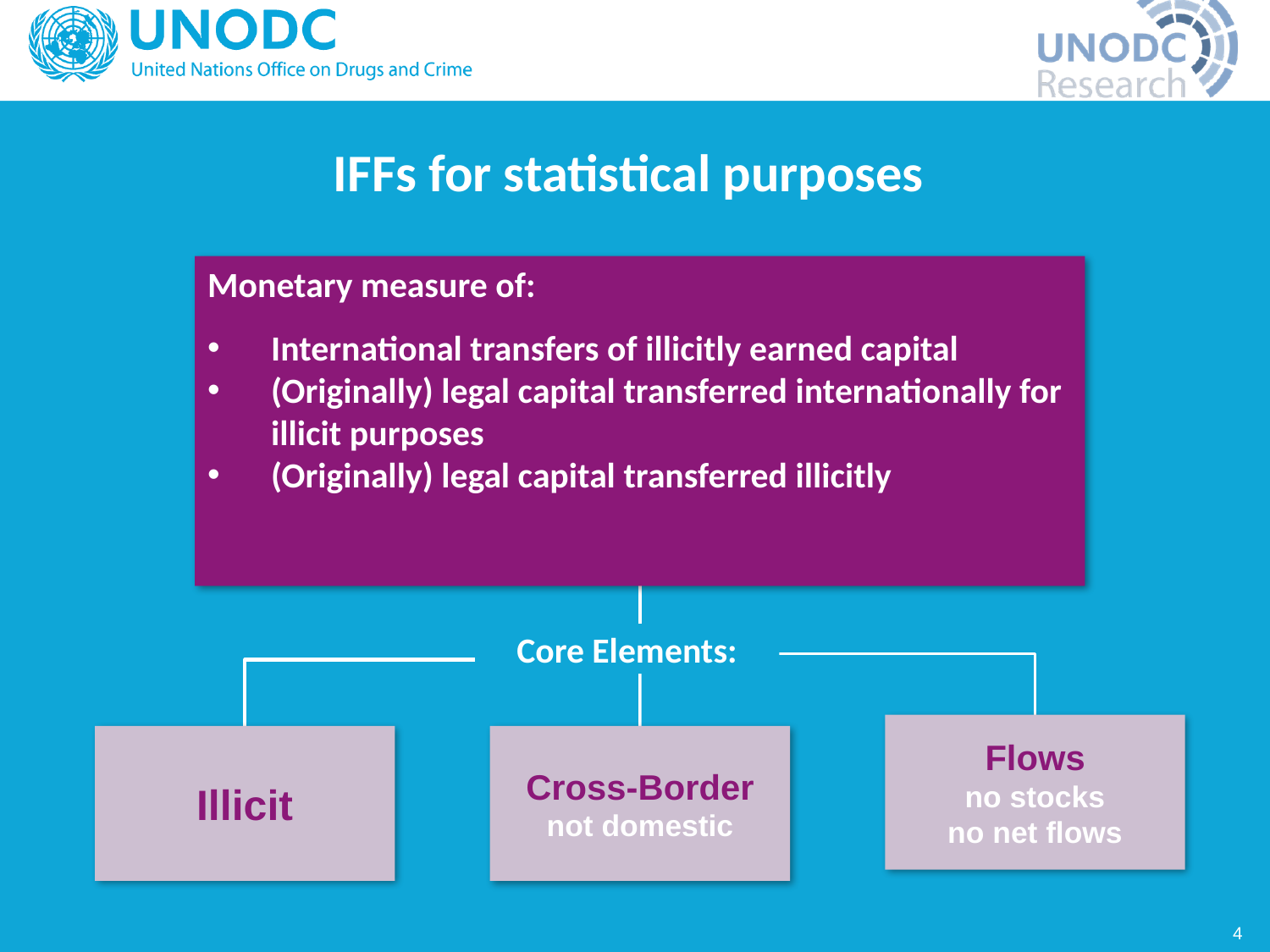

# IFFs for statistical purposes
Monetary measure of:
International transfers of illicitly earned capital
(Originally) legal capital transferred internationally for illicit purposes
(Originally) legal capital transferred illicitly
Core Elements:
Flows
no stocks
no net flows
Illicit
Cross-Border
not domestic